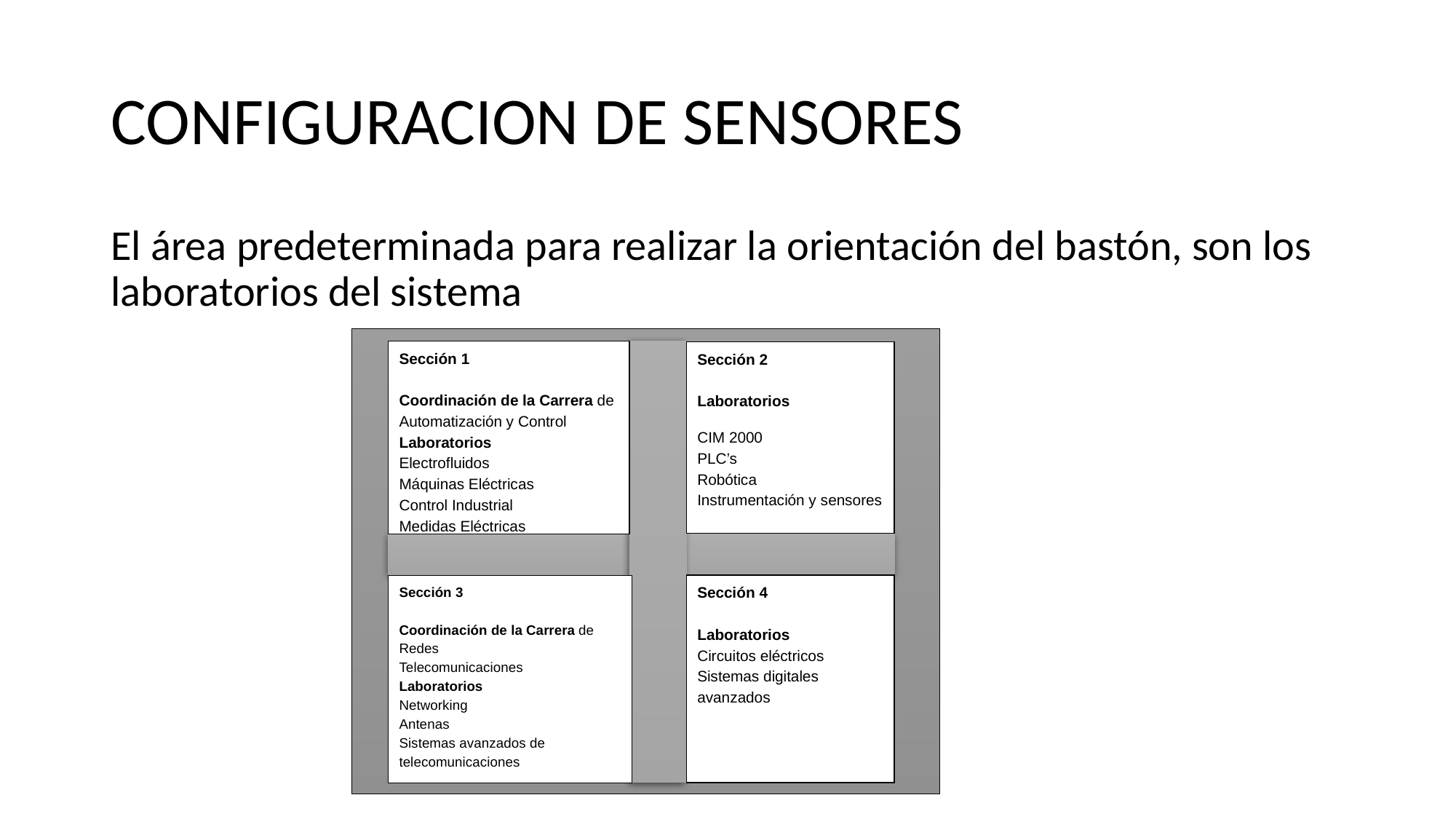

# CONFIGURACION DE SENSORES
El área predeterminada para realizar la orientación del bastón, son los laboratorios del sistema

Sección 1

Coordinación de la Carrera de Automatización y Control
Laboratorios
Electrofluidos
Máquinas Eléctricas
Control Industrial
Medidas Eléctricas

Sección 2

Laboratorios
CIM 2000
PLC’s
Robótica
Instrumentación y sensores

Sección 4

Laboratorios
Circuitos eléctricos
Sistemas digitales avanzados

Sección 3

Coordinación de la Carrera de Redes
Telecomunicaciones
Laboratorios
Networking
Antenas
Sistemas avanzados de telecomunicaciones